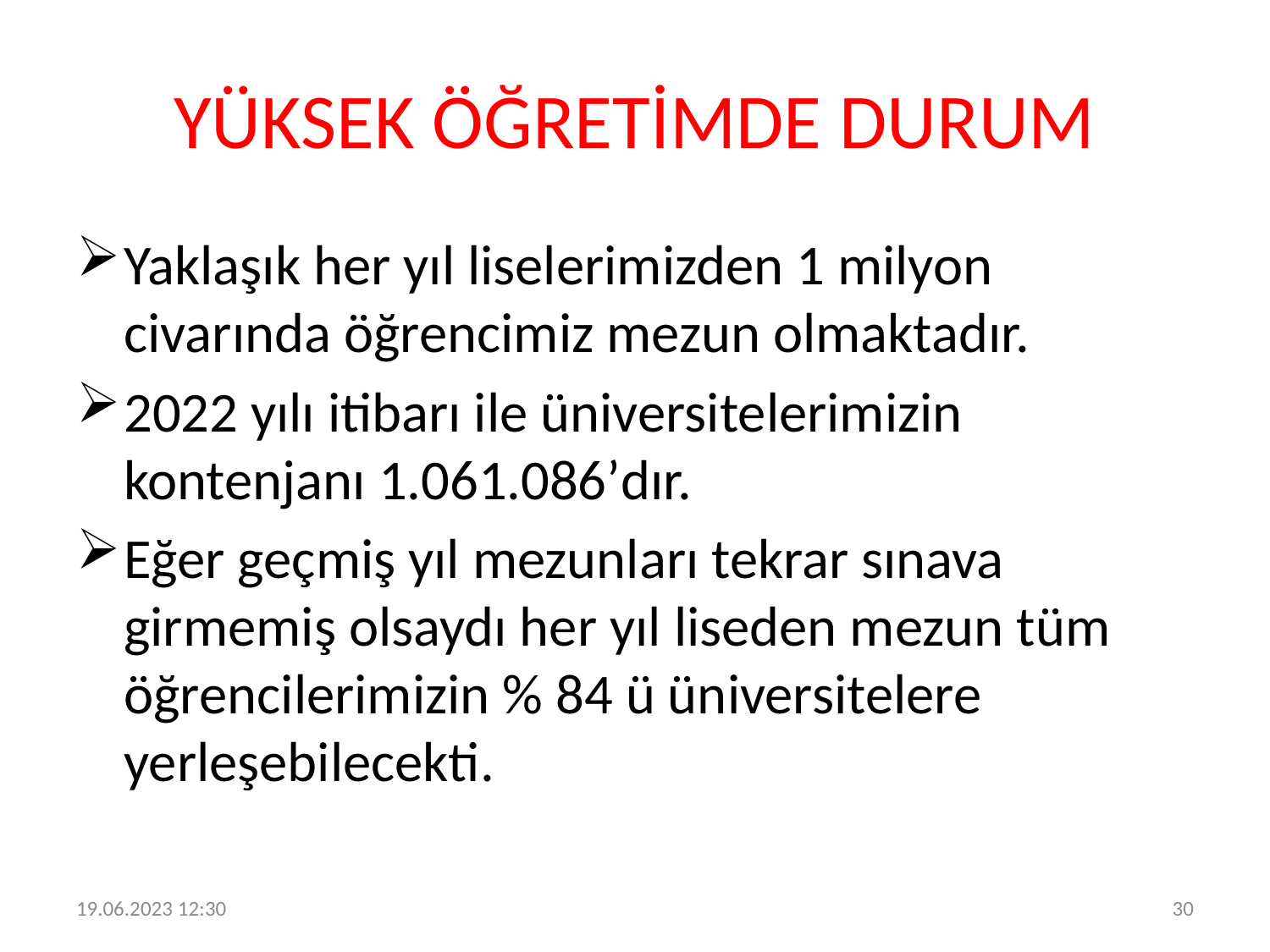

# YÜKSEK ÖĞRETİMDE DURUM
Yaklaşık her yıl liselerimizden 1 milyon civarında öğrencimiz mezun olmaktadır.
2022 yılı itibarı ile üniversitelerimizin kontenjanı 1.061.086’dır.
Eğer geçmiş yıl mezunları tekrar sınava girmemiş olsaydı her yıl liseden mezun tüm öğrencilerimizin % 84 ü üniversitelere yerleşebilecekti.

19.06.2023 12:30
30